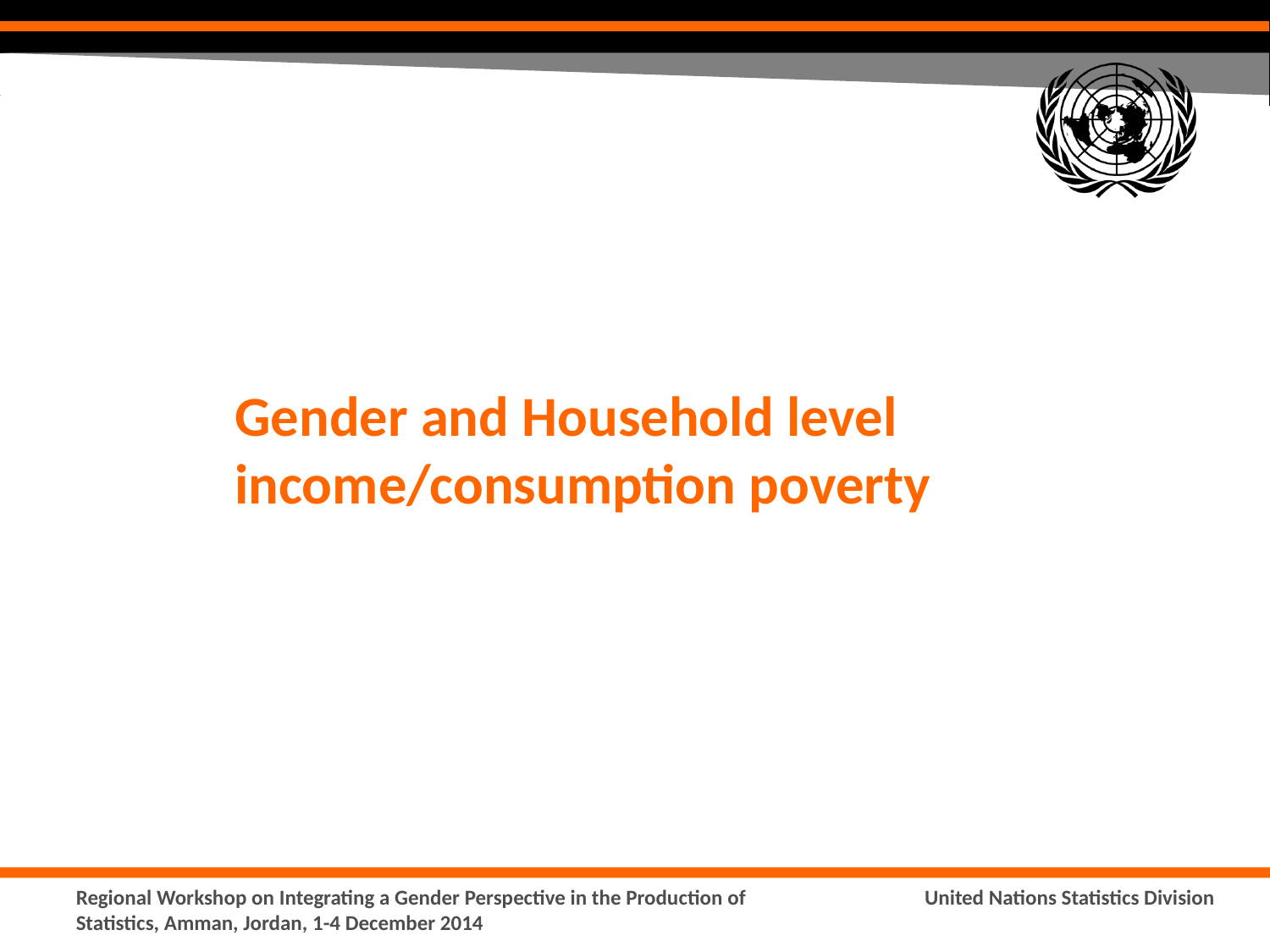

# Gender and Household level income/consumption poverty